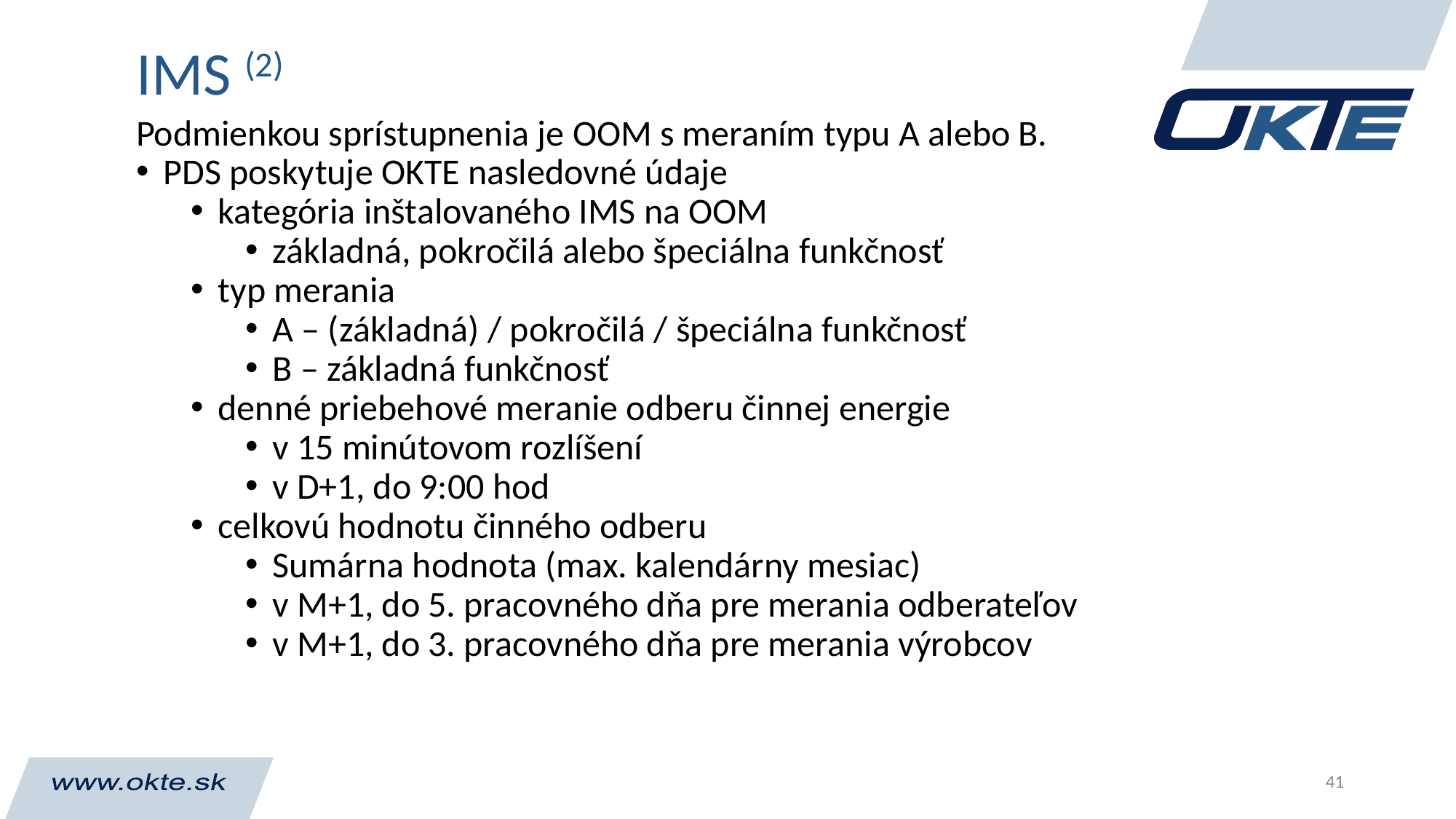

# IMS (2)
Podmienkou sprístupnenia je OOM s meraním typu A alebo B.
PDS poskytuje OKTE nasledovné údaje
kategória inštalovaného IMS na OOM
základná, pokročilá alebo špeciálna funkčnosť
typ merania
A – (základná) / pokročilá / špeciálna funkčnosť
B – základná funkčnosť
denné priebehové meranie odberu činnej energie
v 15 minútovom rozlíšení
v D+1, do 9:00 hod
celkovú hodnotu činného odberu
Sumárna hodnota (max. kalendárny mesiac)
v M+1, do 5. pracovného dňa pre merania odberateľov
v M+1, do 3. pracovného dňa pre merania výrobcov
41